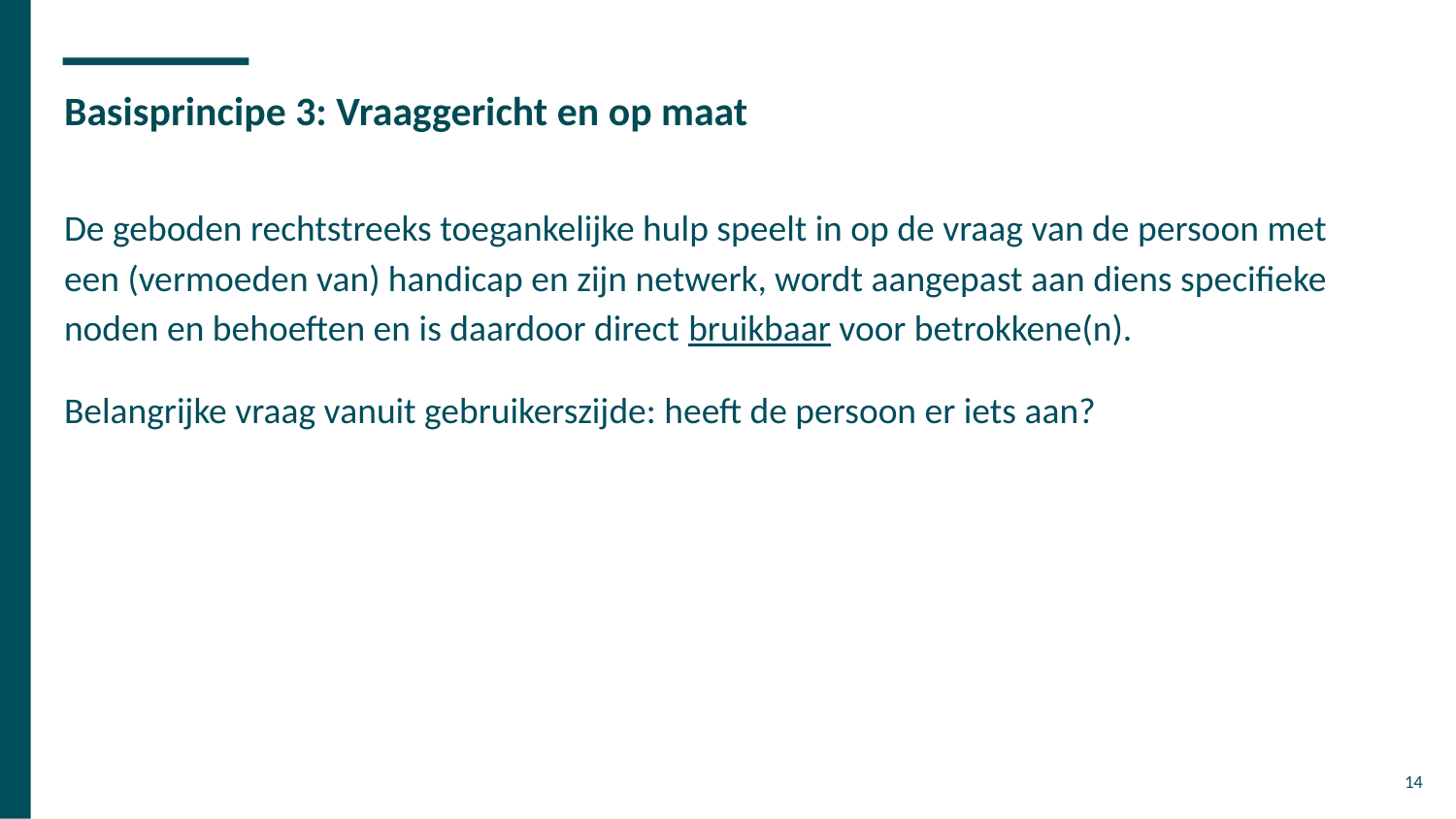

# Basisprincipe 3: Vraaggericht en op maat
De geboden rechtstreeks toegankelijke hulp speelt in op de vraag van de persoon met een (vermoeden van) handicap en zijn netwerk, wordt aangepast aan diens specifieke noden en behoeften en is daardoor direct bruikbaar voor betrokkene(n).
Belangrijke vraag vanuit gebruikerszijde: heeft de persoon er iets aan?

14